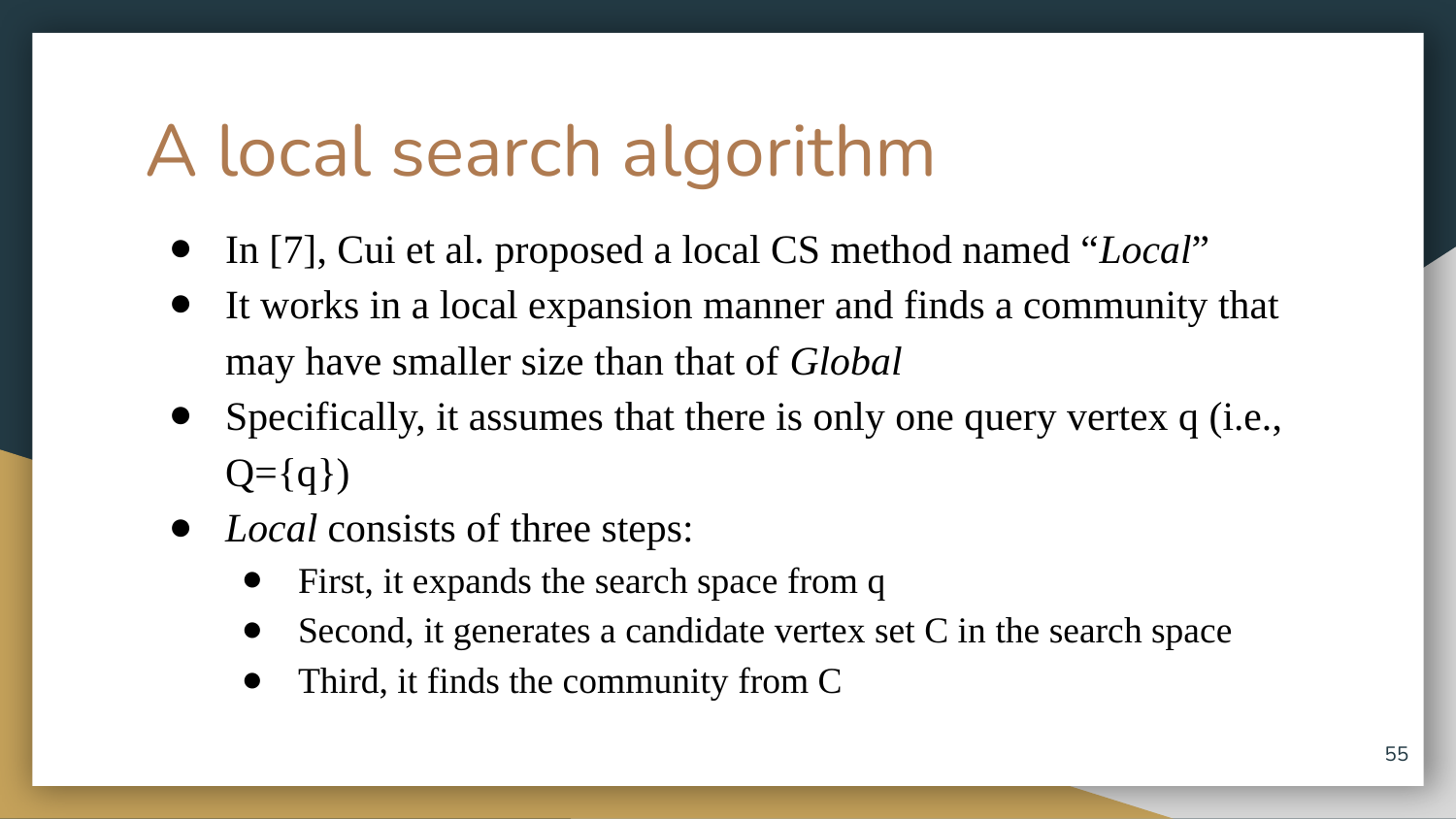

# A local search algorithm
In [7], Cui et al. proposed a local CS method named “Local”
It works in a local expansion manner and finds a community that may have smaller size than that of Global
Specifically, it assumes that there is only one query vertex q (i.e., Q={q})
Local consists of three steps:
First, it expands the search space from q
Second, it generates a candidate vertex set C in the search space
Third, it finds the community from C
55